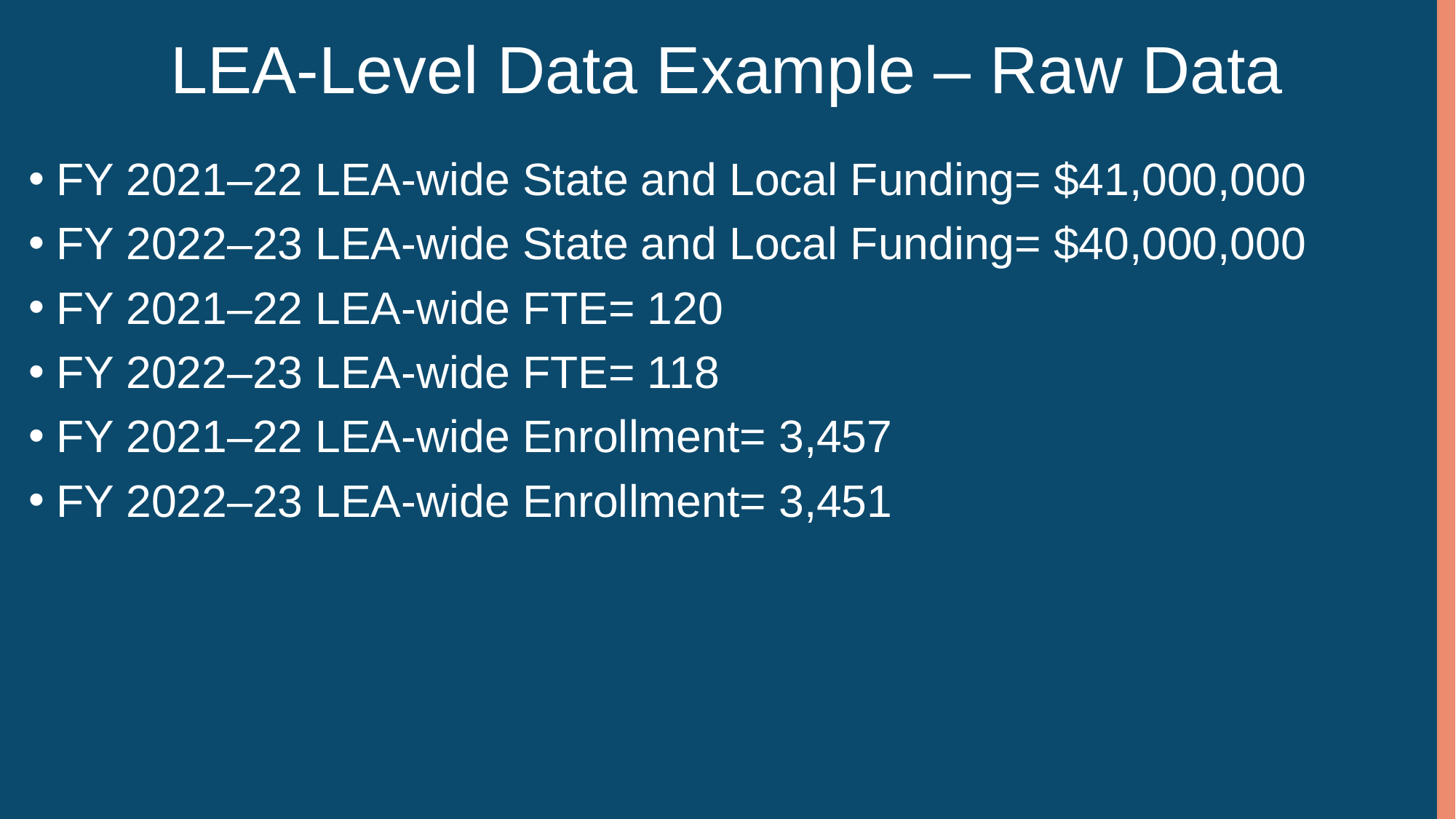

# LEA-Level Data Example – Raw Data
FY 2021–22 LEA-wide State and Local Funding= $41,000,000
FY 2022–23 LEA-wide State and Local Funding= $40,000,000
FY 2021–22 LEA-wide FTE= 120
FY 2022–23 LEA-wide FTE= 118
FY 2021–22 LEA-wide Enrollment= 3,457
FY 2022–23 LEA-wide Enrollment= 3,451